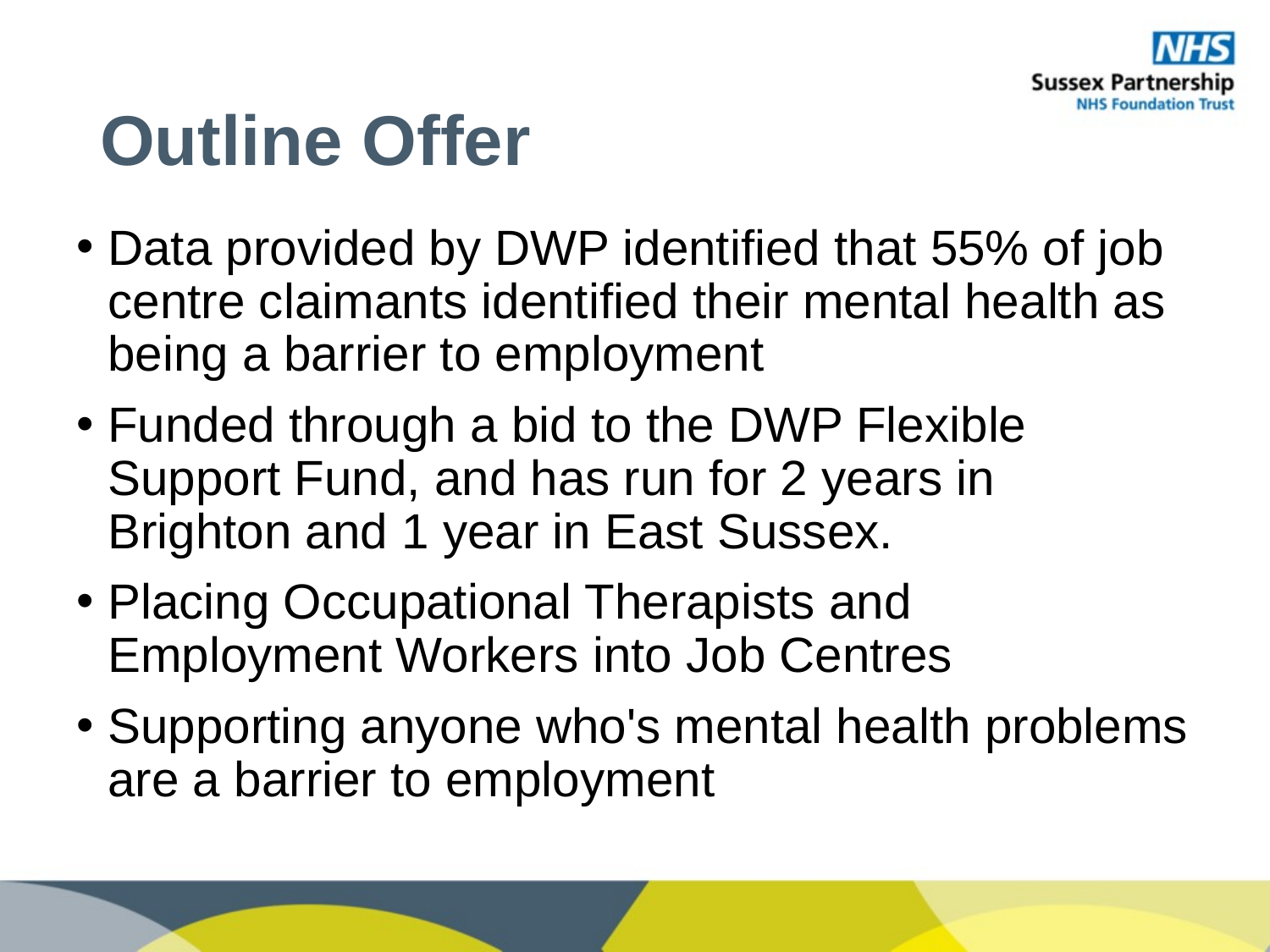

# Outline Offer
Data provided by DWP identified that 55% of job centre claimants identified their mental health as being a barrier to employment
Funded through a bid to the DWP Flexible Support Fund, and has run for 2 years in Brighton and 1 year in East Sussex.
Placing Occupational Therapists and Employment Workers into Job Centres
Supporting anyone who's mental health problems are a barrier to employment